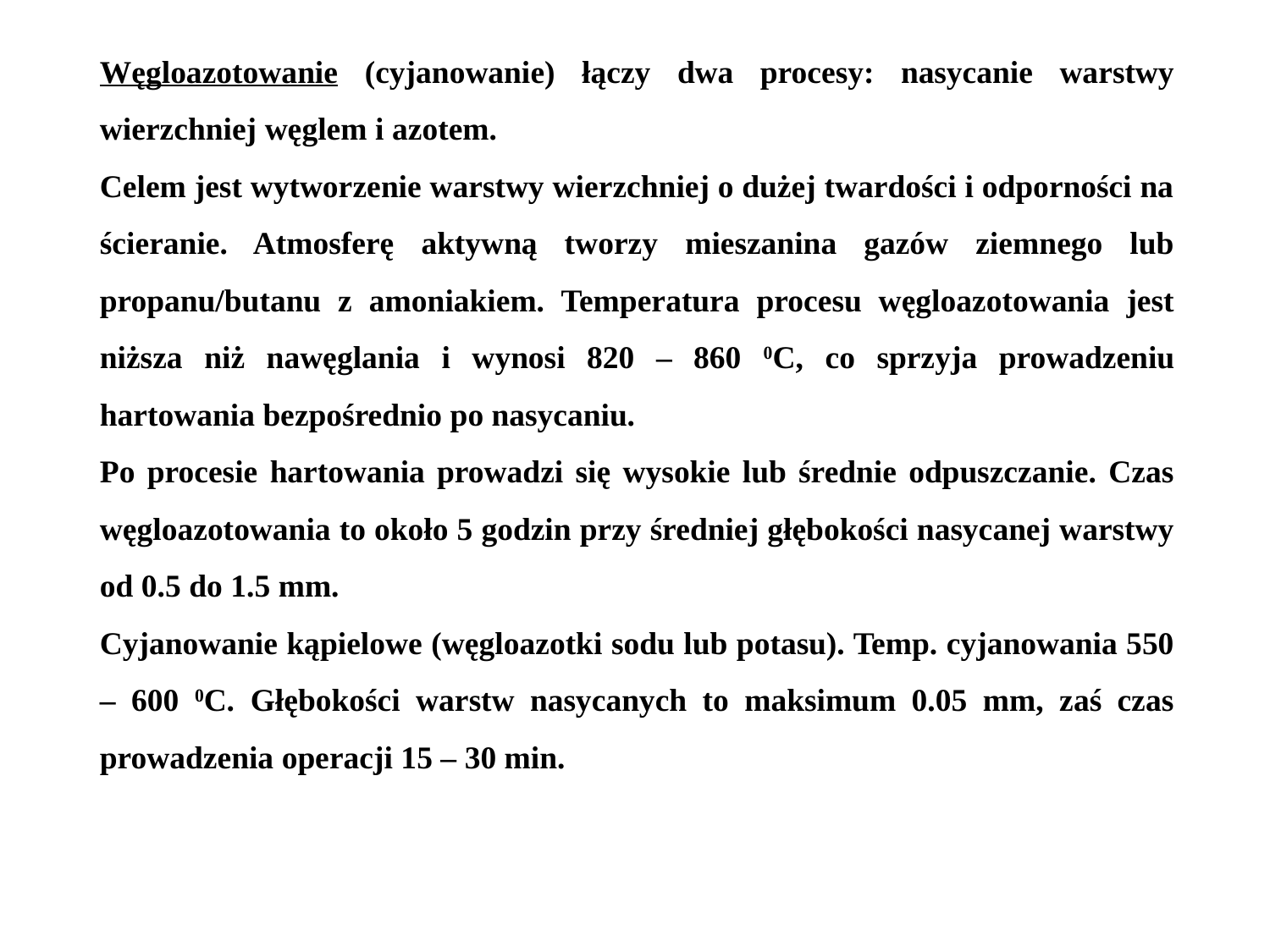

Węgloazotowanie (cyjanowanie) łączy dwa procesy: nasycanie warstwy wierzchniej węglem i azotem.
Celem jest wytworzenie warstwy wierzchniej o dużej twardości i odporności na ścieranie. Atmosferę aktywną tworzy mieszanina gazów ziemnego lub propanu/butanu z amoniakiem. Temperatura procesu węgloazotowania jest niższa niż nawęglania i wynosi 820 – 860 0C, co sprzyja prowadzeniu hartowania bezpośrednio po nasycaniu.
Po procesie hartowania prowadzi się wysokie lub średnie odpuszczanie. Czas węgloazotowania to około 5 godzin przy średniej głębokości nasycanej warstwy od 0.5 do 1.5 mm.
Cyjanowanie kąpielowe (węgloazotki sodu lub potasu). Temp. cyjanowania 550 – 600 0C. Głębokości warstw nasycanych to maksimum 0.05 mm, zaś czas prowadzenia operacji 15 – 30 min.